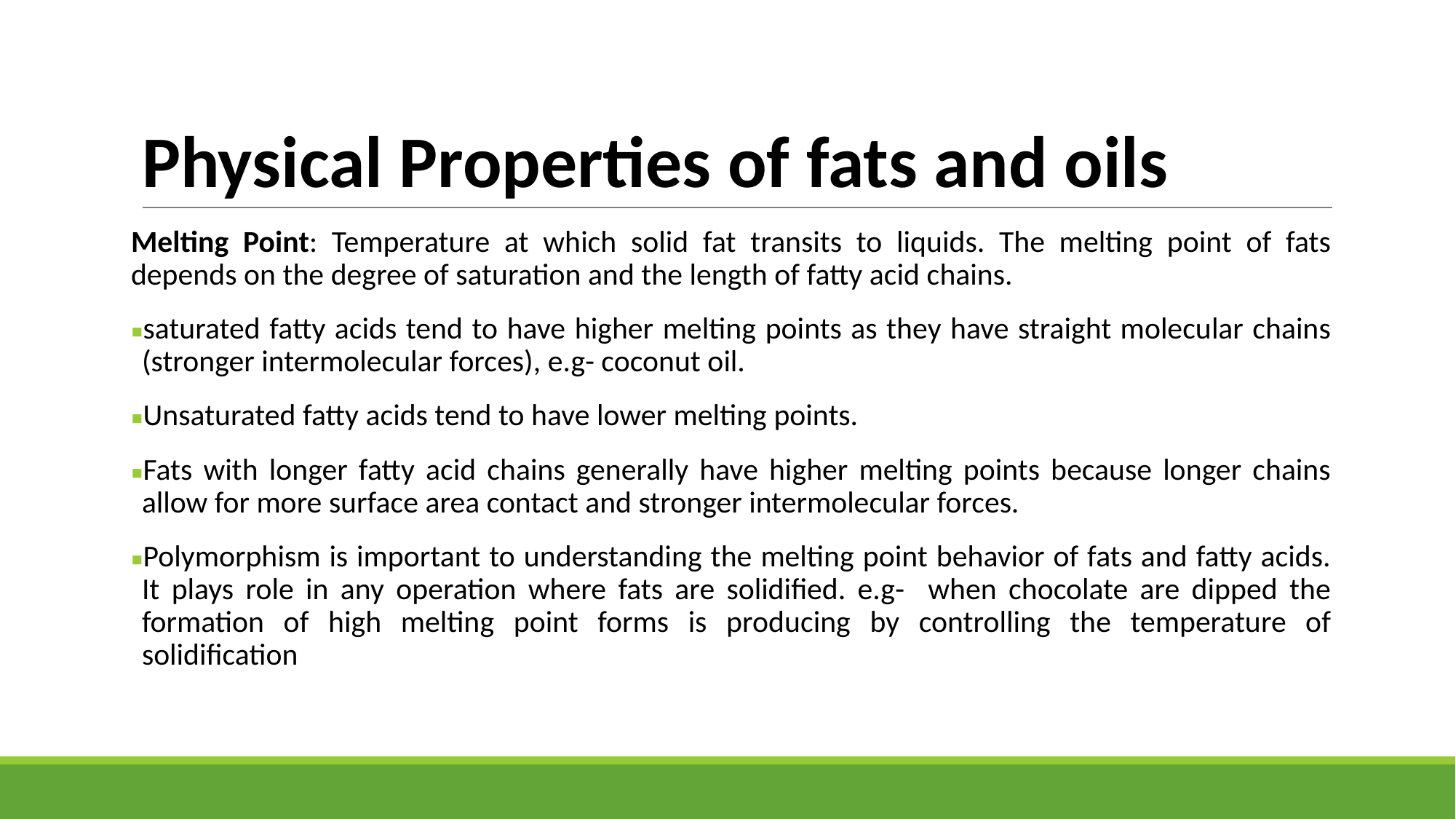

# Physical Properties of fats and oils
Melting Point: Temperature at which solid fat transits to liquids. The melting point of fats depends on the degree of saturation and the length of fatty acid chains.
saturated fatty acids tend to have higher melting points as they have straight molecular chains (stronger intermolecular forces), e.g- coconut oil.
Unsaturated fatty acids tend to have lower melting points.
Fats with longer fatty acid chains generally have higher melting points because longer chains allow for more surface area contact and stronger intermolecular forces.
Polymorphism is important to understanding the melting point behavior of fats and fatty acids. It plays role in any operation where fats are solidified. e.g-  when chocolate are dipped the formation of high melting point forms is producing by controlling the temperature of solidification